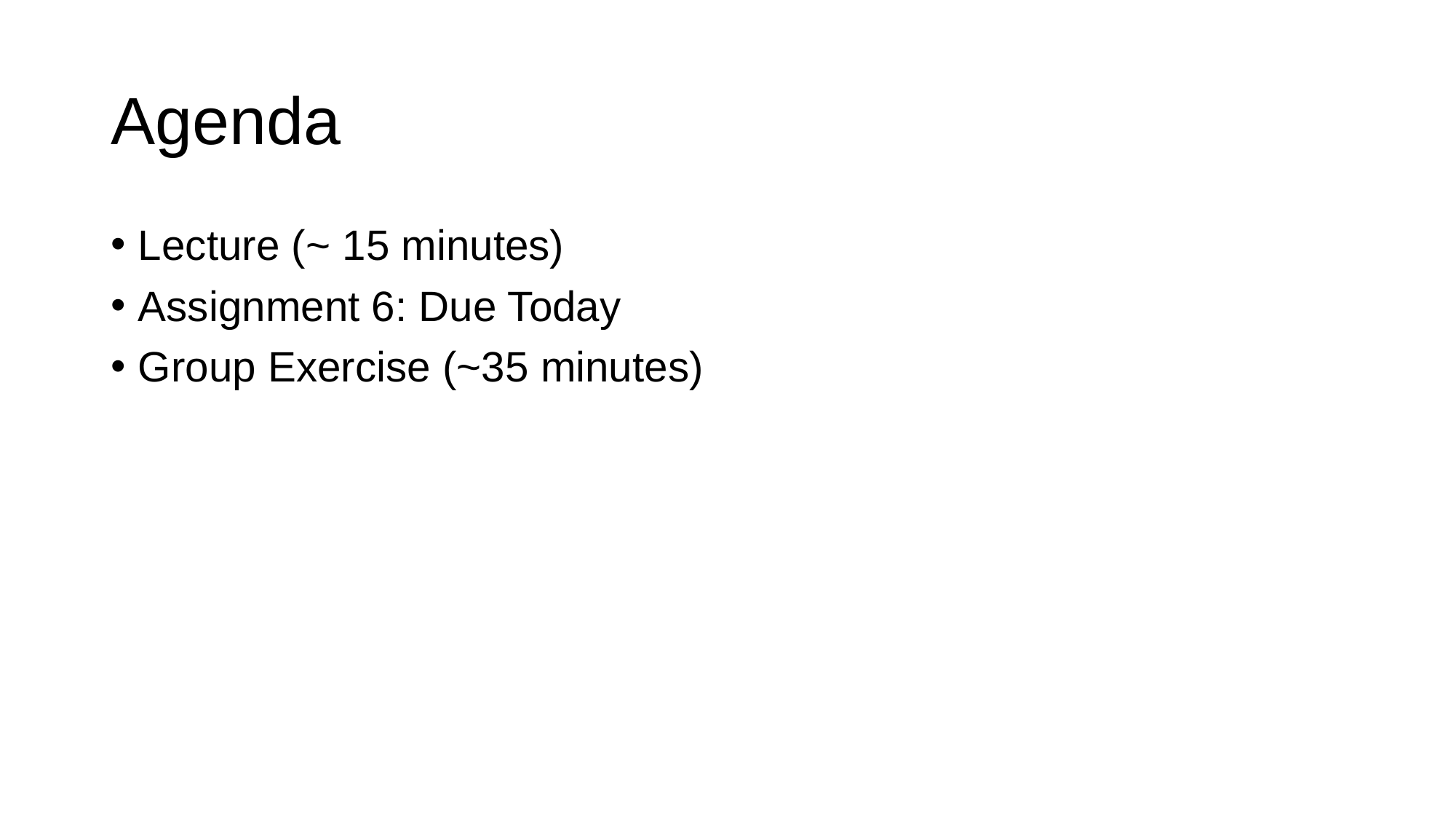

# Agenda
Lecture (~ 15 minutes)
Assignment 6: Due Today
Group Exercise (~35 minutes)